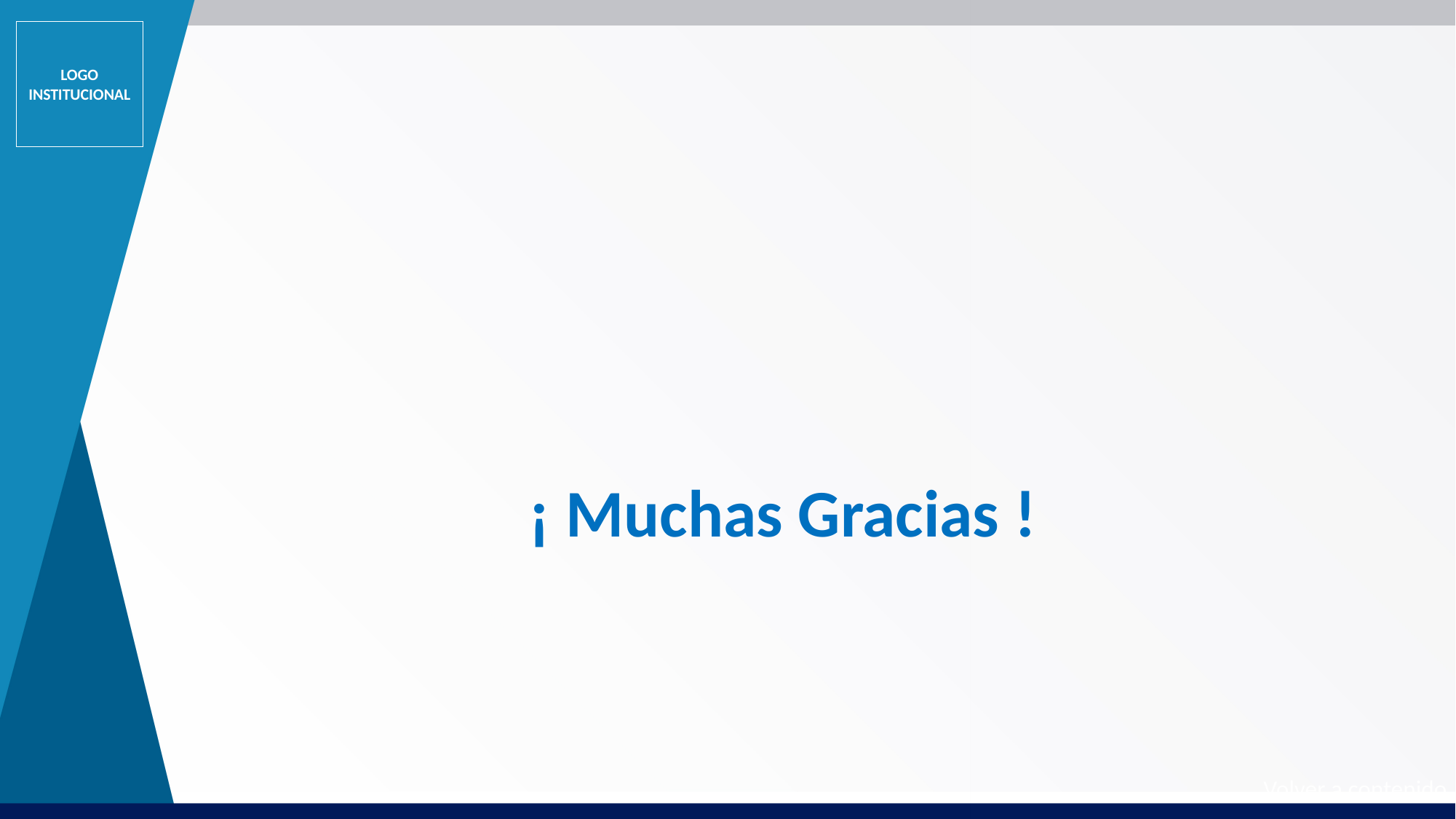

LOGO INSTITUCIONAL

#

¡ Muchas Gracias !
Volver a contenido